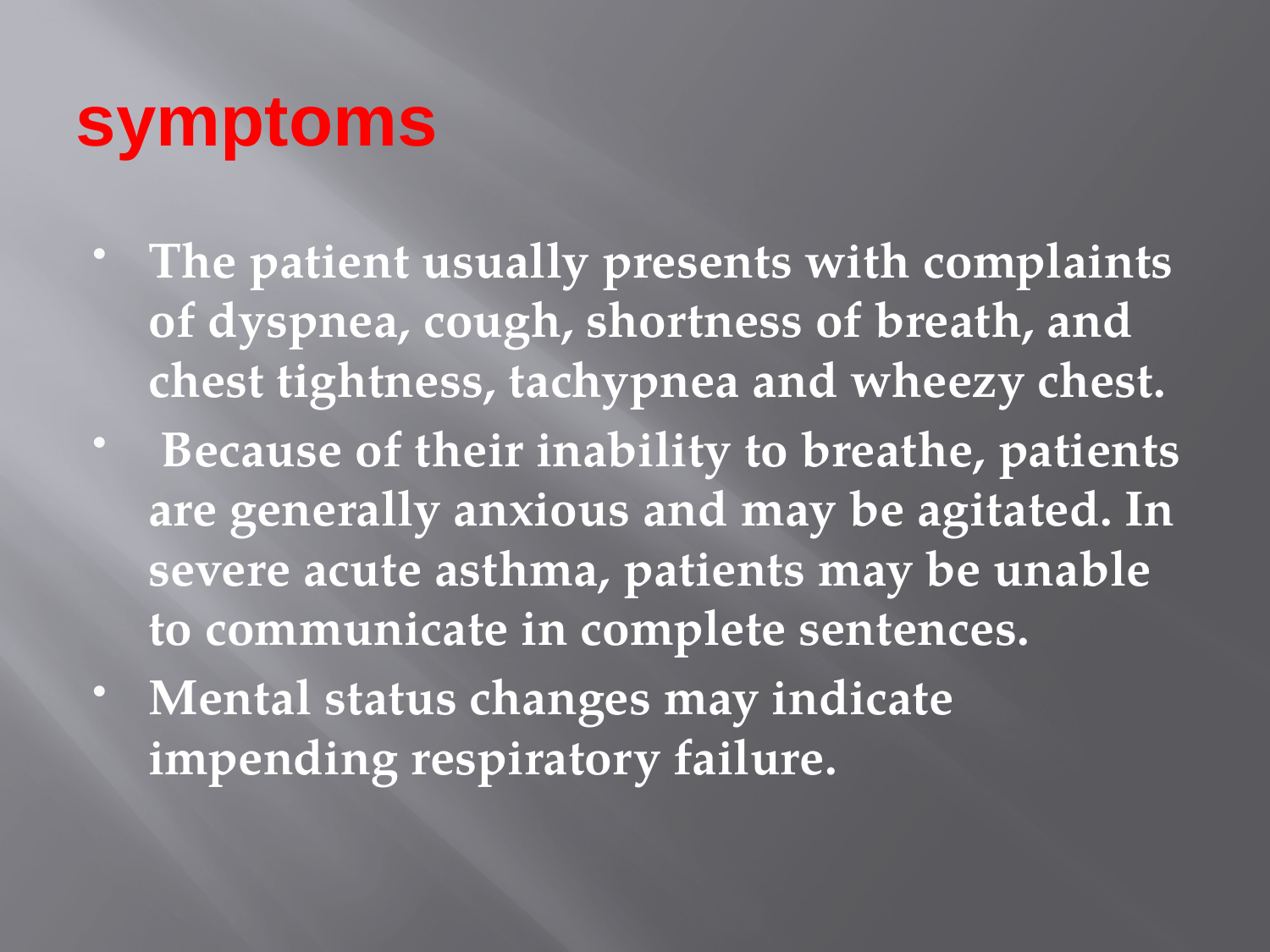

# symptoms
The patient usually presents with complaints of dyspnea, cough, shortness of breath, and chest tightness, tachypnea and wheezy chest.
 Because of their inability to breathe, patients are generally anxious and may be agitated. In severe acute asthma, patients may be unable to communicate in complete sentences.
Mental status changes may indicate impending respiratory failure.